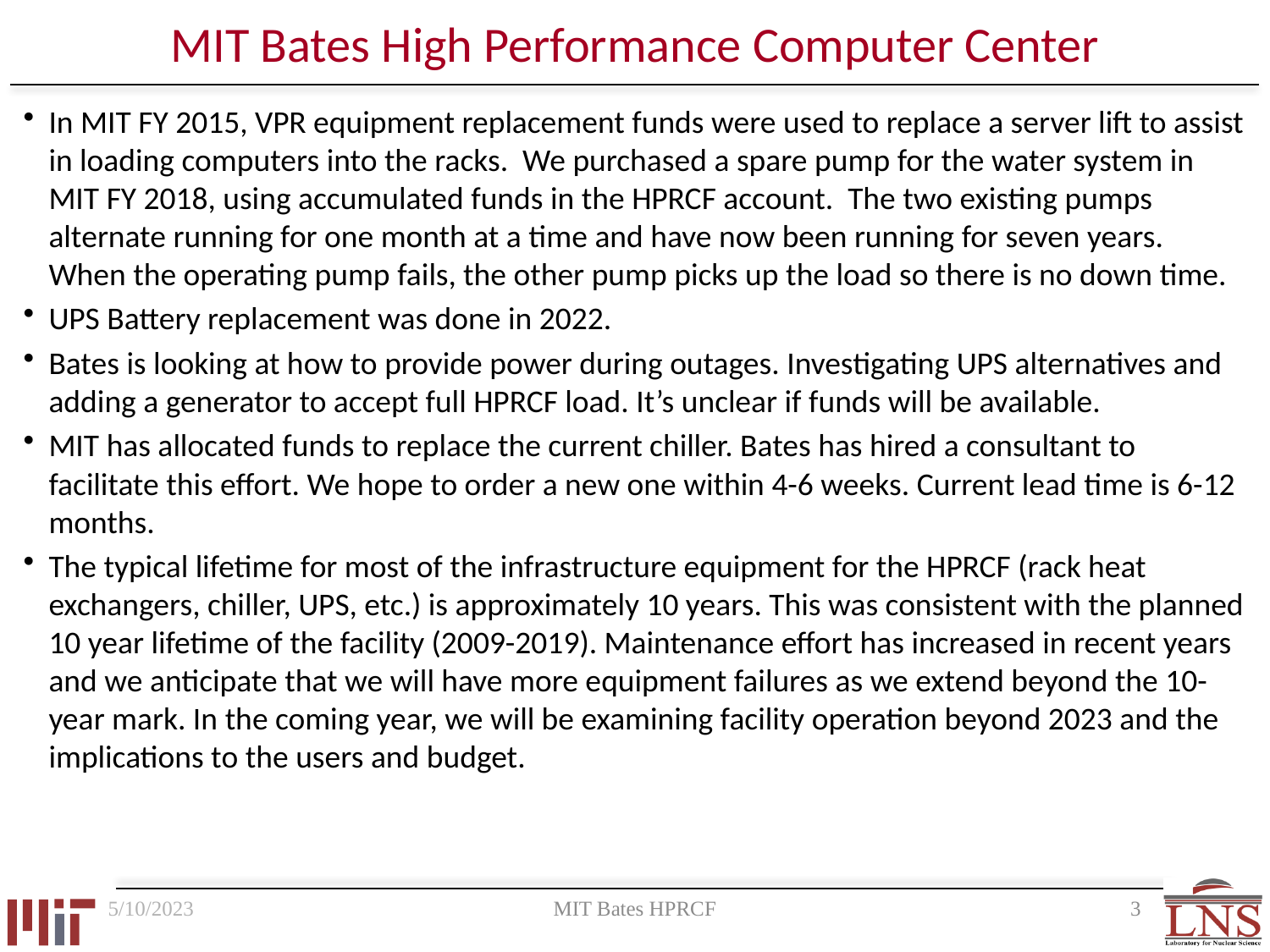

# MIT Bates High Performance Computer Center
In MIT FY 2015, VPR equipment replacement funds were used to replace a server lift to assist in loading computers into the racks.  We purchased a spare pump for the water system in MIT FY 2018, using accumulated funds in the HPRCF account.  The two existing pumps alternate running for one month at a time and have now been running for seven years.  When the operating pump fails, the other pump picks up the load so there is no down time.
UPS Battery replacement was done in 2022.
Bates is looking at how to provide power during outages. Investigating UPS alternatives and adding a generator to accept full HPRCF load. It’s unclear if funds will be available.
MIT has allocated funds to replace the current chiller. Bates has hired a consultant to facilitate this effort. We hope to order a new one within 4-6 weeks. Current lead time is 6-12 months.
The typical lifetime for most of the infrastructure equipment for the HPRCF (rack heat exchangers, chiller, UPS, etc.) is approximately 10 years. This was consistent with the planned 10 year lifetime of the facility (2009-2019). Maintenance effort has increased in recent years and we anticipate that we will have more equipment failures as we extend beyond the 10-year mark. In the coming year, we will be examining facility operation beyond 2023 and the implications to the users and budget.

5/10/2023
MIT Bates HPRCF
3